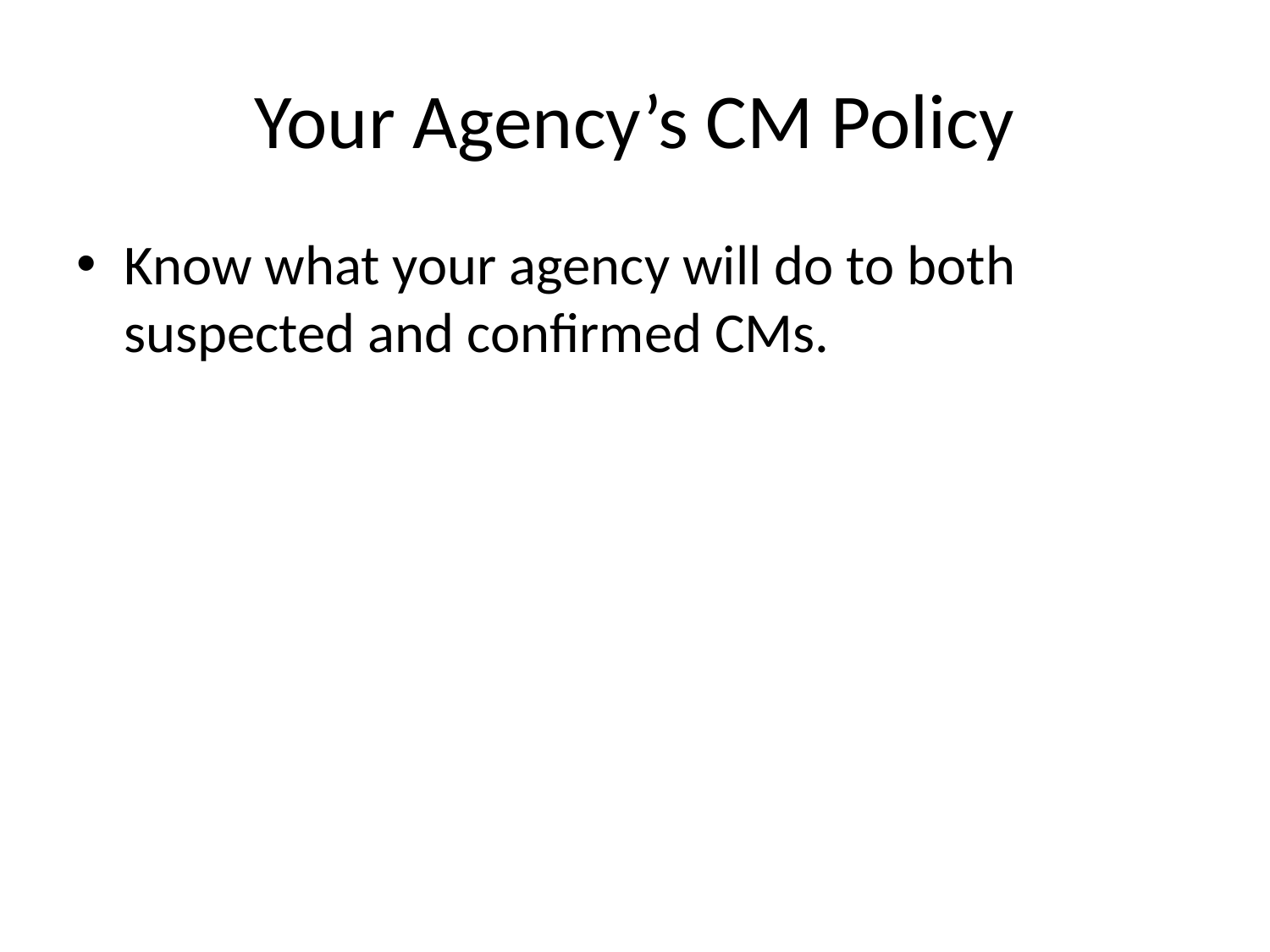

# Your Agency’s CM Policy
Know what your agency will do to both suspected and confirmed CMs.